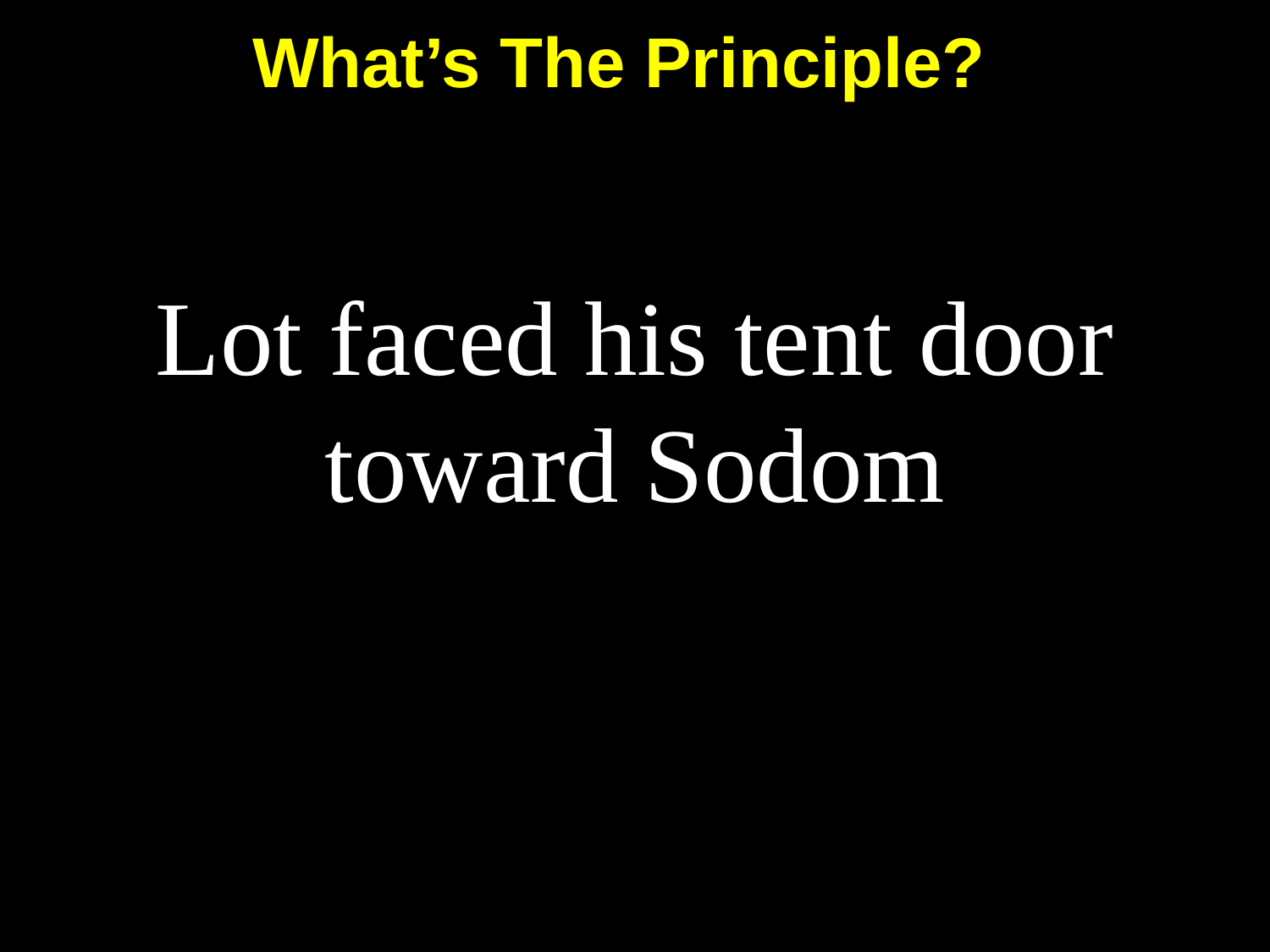

What’s The Principle?
# Lot faced his tent door toward Sodom